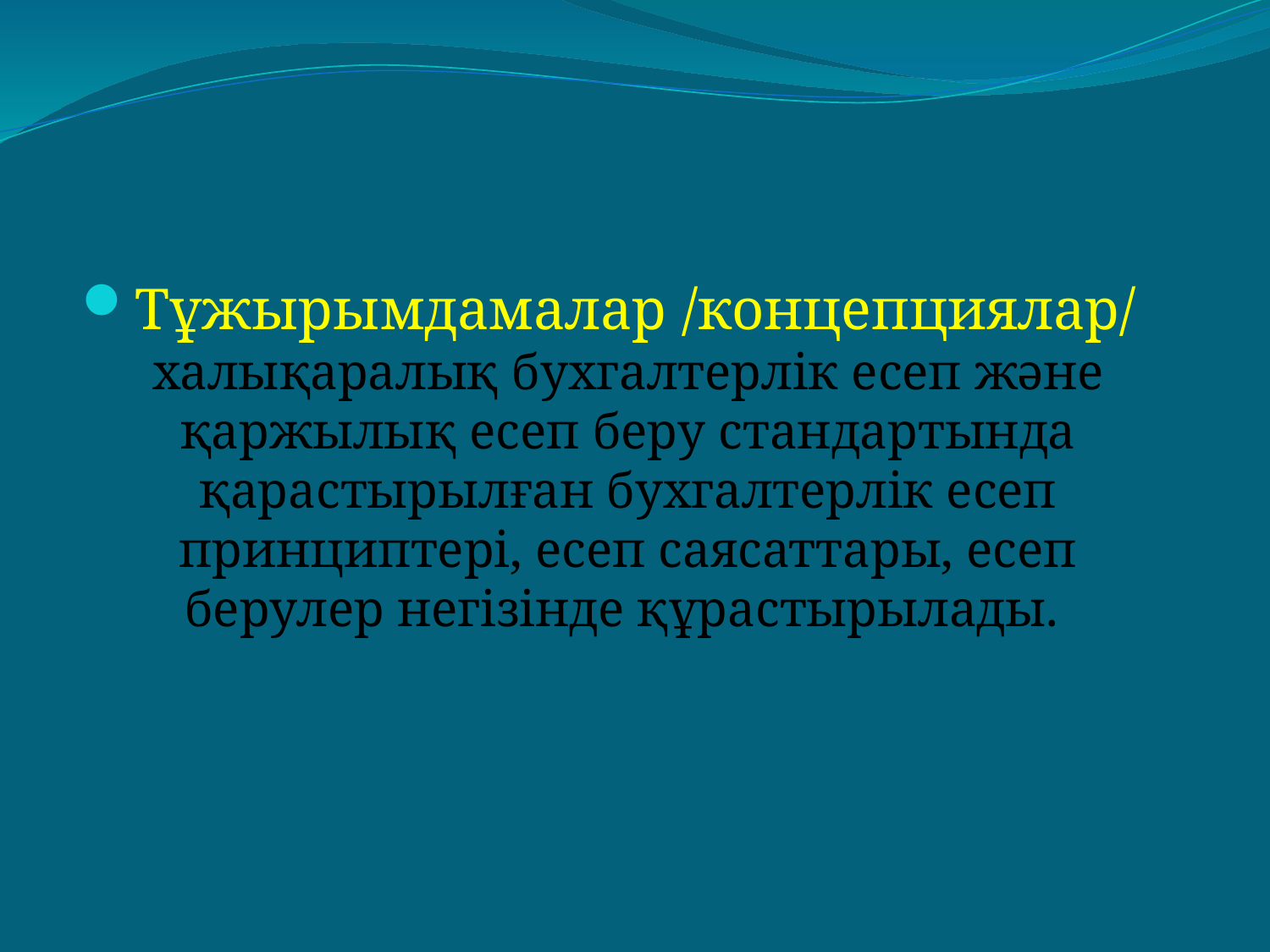

Тұжырымдамалар /концепциялар/ халықаралық бухгалтерлік есеп және қаржылық есеп беру стандартында қарастырылған бухгалтерлік есеп принциптері, есеп саясаттары, есеп берулер негізінде құрастырылады.